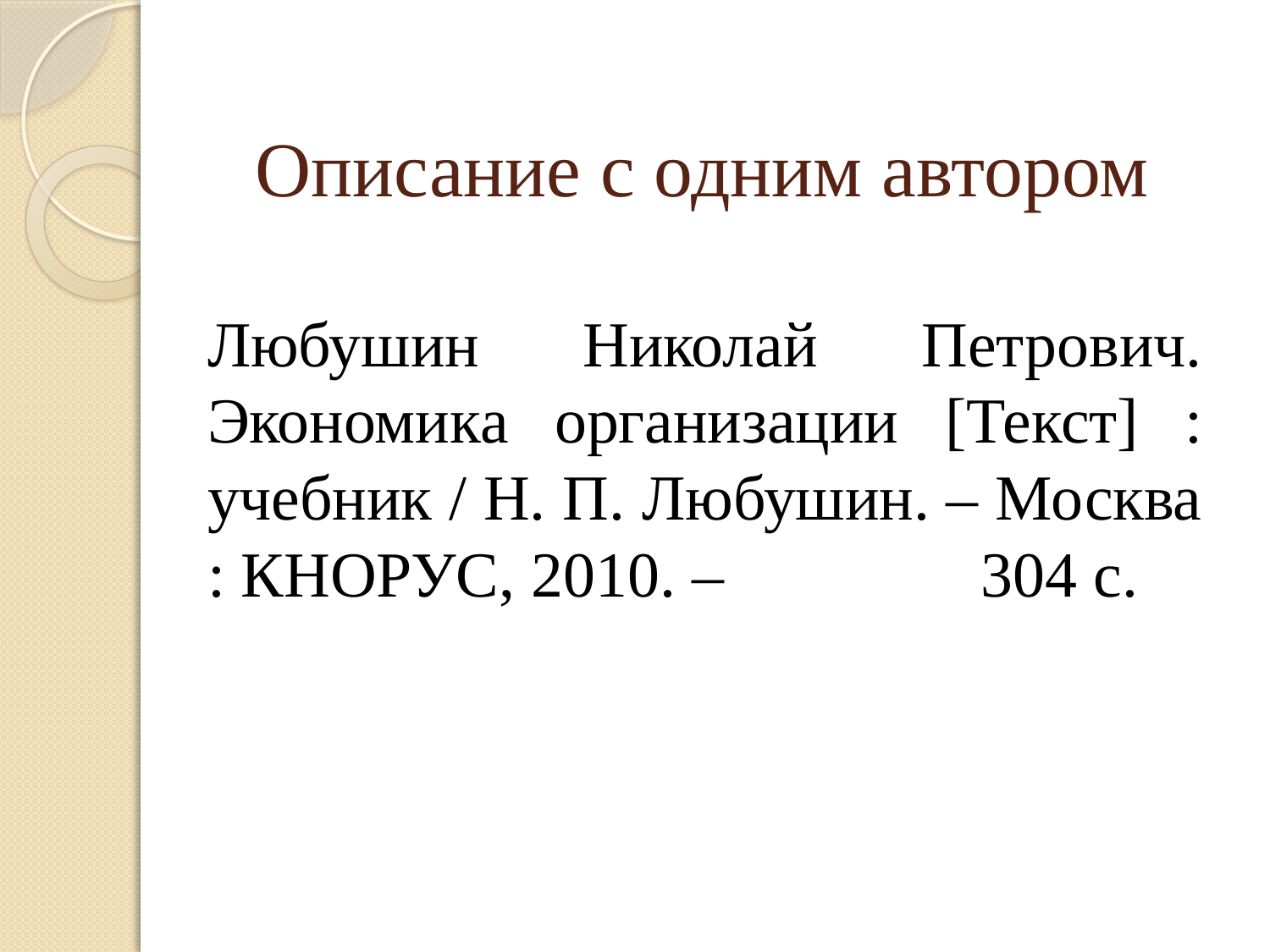

# Описание с одним автором
Любушин Николай Петрович. Экономика организации [Текст] : учебник / Н. П. Любушин. – Москва : КНОРУС, 2010. –                304 с.